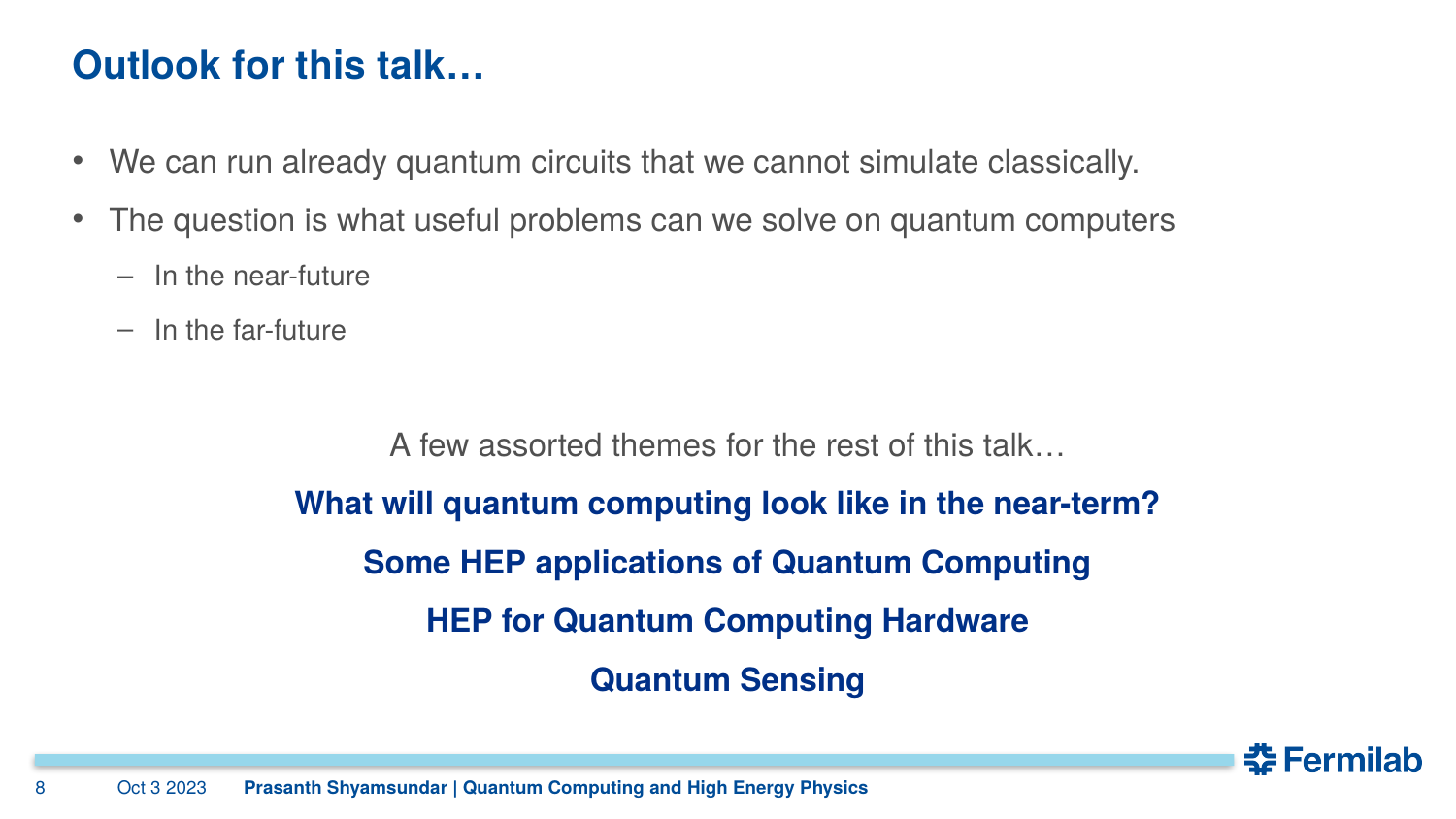

# Outlook for this talk…

We can run already quantum circuits that we cannot simulate classically.
The question is what useful problems can we solve on quantum computers
In the near-future
In the far-future

A few assorted themes for the rest of this talk…
What will quantum computing look like in the near-term?
Some HEP applications of Quantum Computing
HEP for Quantum Computing Hardware
Quantum Sensing
8
Oct 3 2023
Prasanth Shyamsundar | Quantum Computing and High Energy Physics